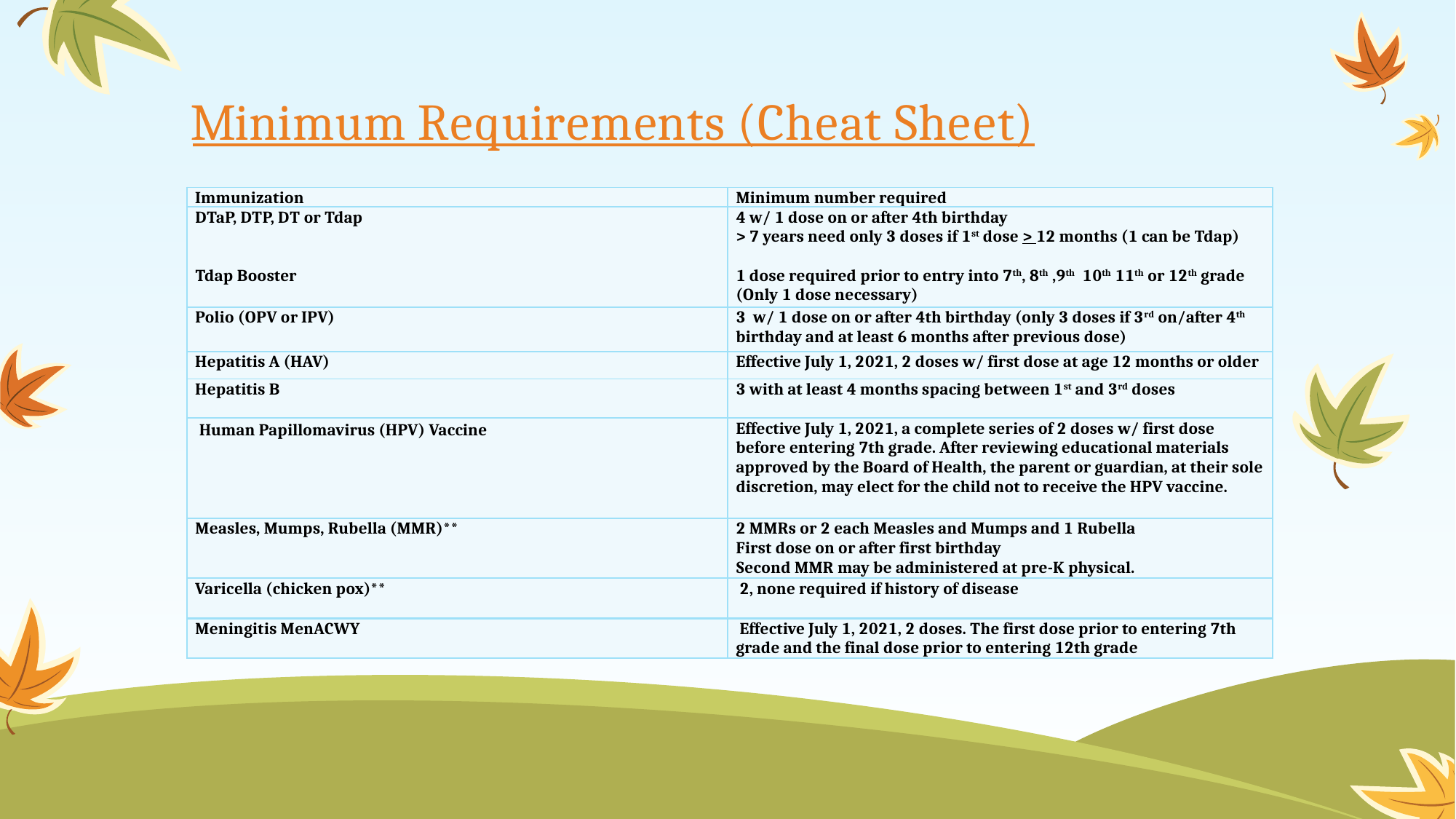

# Minimum Requirements (Cheat Sheet)
| Immunization | Minimum number required |
| --- | --- |
| DTaP, DTP, DT or Tdap     Tdap Booster | 4 w/ 1 dose on or after 4th birthday > 7 years need only 3 doses if 1st dose > 12 months (1 can be Tdap)   1 dose required prior to entry into 7th, 8th ,9th 10th 11th or 12th grade (Only 1 dose necessary) |
| Polio (OPV or IPV) | 3 w/ 1 dose on or after 4th birthday (only 3 doses if 3rd on/after 4th birthday and at least 6 months after previous dose) |
| Hepatitis A (HAV) | Effective July 1, 2021, 2 doses w/ first dose at age 12 months or older |
| Hepatitis B | 3 with at least 4 months spacing between 1st and 3rd doses |
| Human Papillomavirus (HPV) Vaccine | Effective July 1, 2021, a complete series of 2 doses w/ first dose before entering 7th grade. After reviewing educational materials approved by the Board of Health, the parent or guardian, at their sole discretion, may elect for the child not to receive the HPV vaccine. |
| Measles, Mumps, Rubella (MMR)\*\* | 2 MMRs or 2 each Measles and Mumps and 1 Rubella First dose on or after first birthday Second MMR may be administered at pre-K physical. |
| Varicella (chicken pox)\*\* | 2, none required if history of disease |
| Meningitis MenACWY | Effective July 1, 2021, 2 doses. The first dose prior to entering 7th grade and the final dose prior to entering 12th grade |